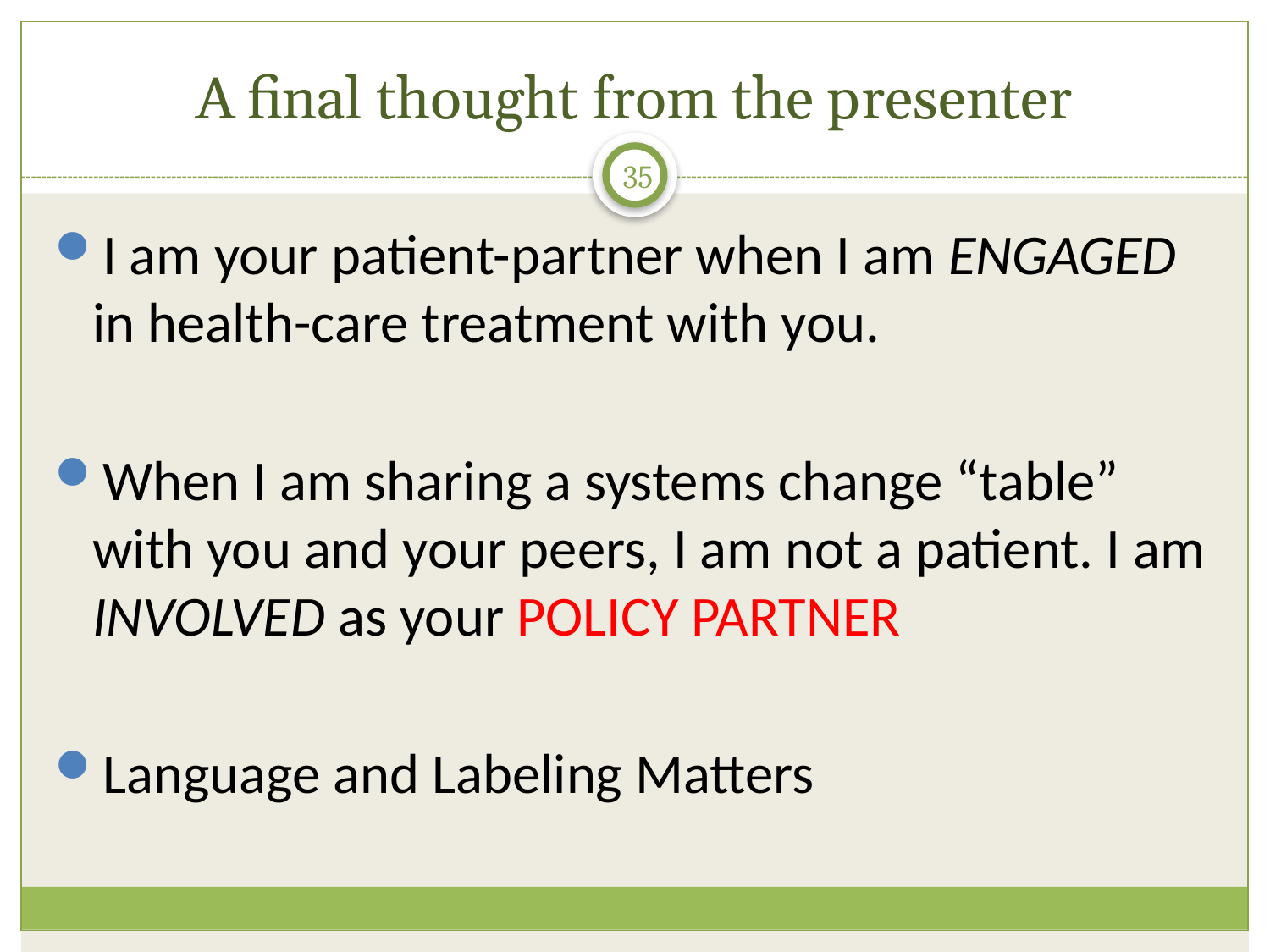

# A final thought from the presenter
35
I am your patient-partner when I am ENGAGED in health-care treatment with you.

When I am sharing a systems change “table” with you and your peers, I am not a patient. I am INVOLVED as your POLICY PARTNER

Language and Labeling Matters